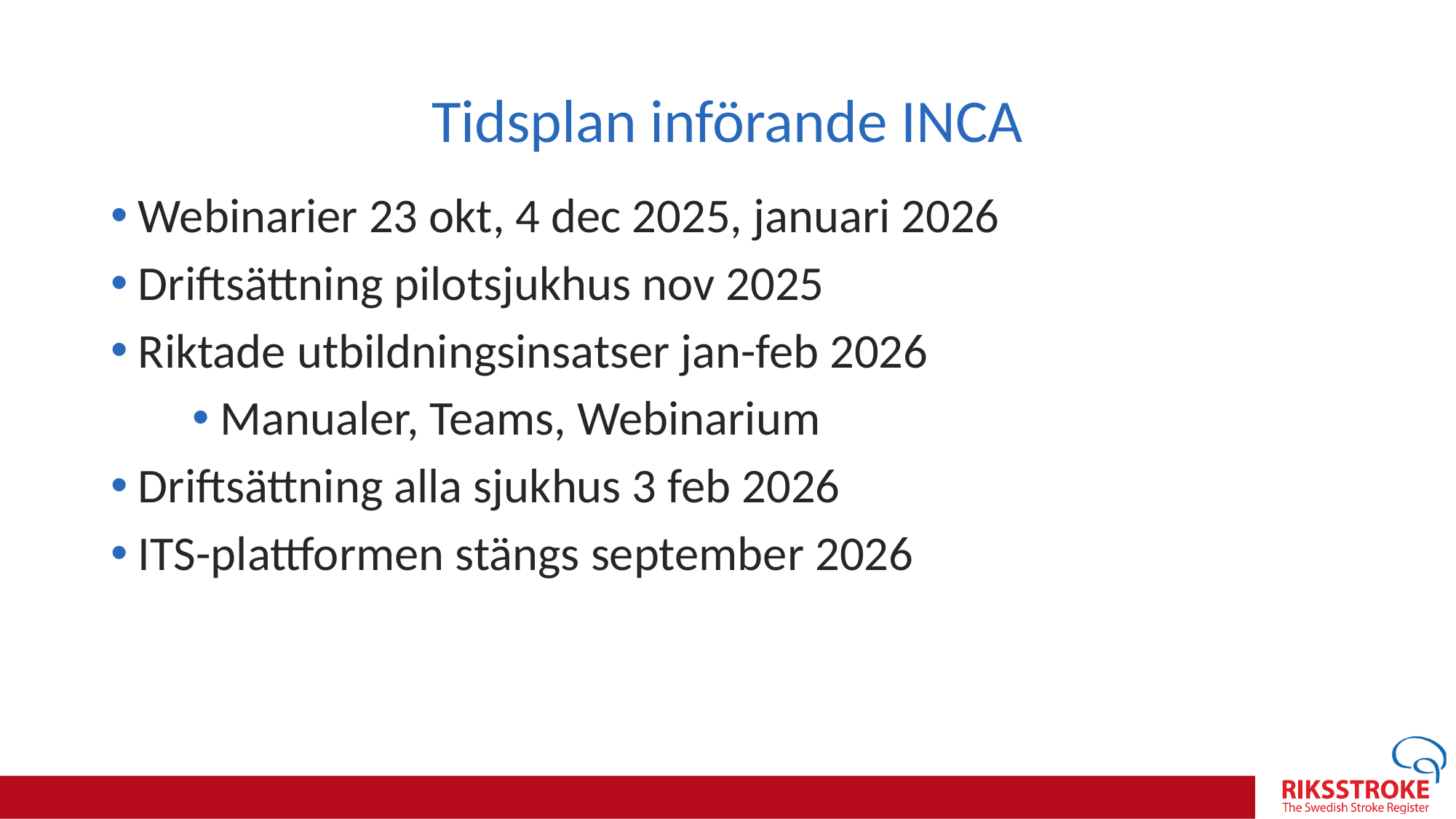

# Tidsplan införande INCA
Webinarier 23 okt, 4 dec 2025, januari 2026
Driftsättning pilotsjukhus nov 2025
Riktade utbildningsinsatser jan-feb 2026
Manualer, Teams, Webinarium
Driftsättning alla sjukhus 3 feb 2026
ITS-plattformen stängs september 2026